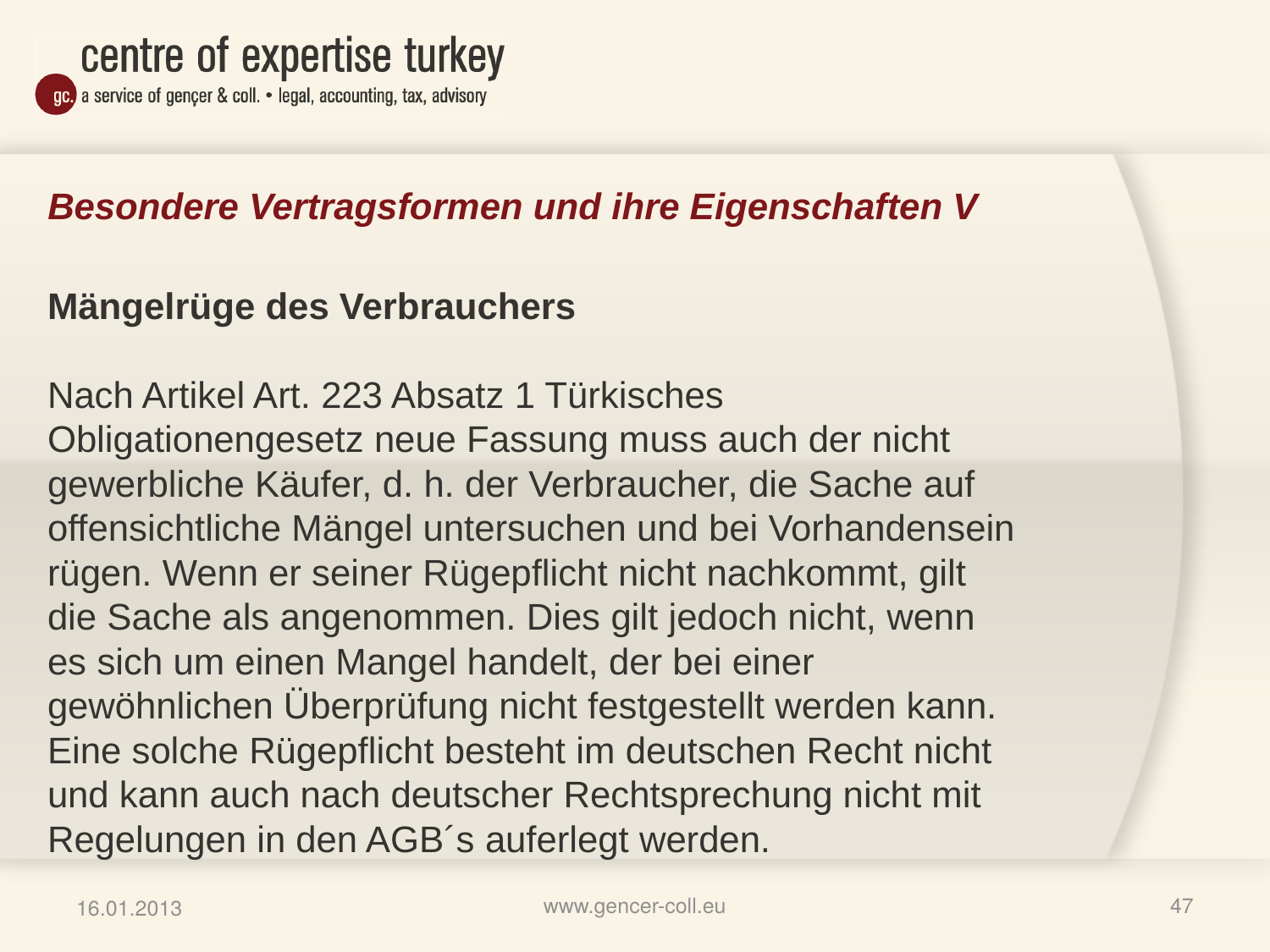

# Besondere Vertragsformen und ihre Eigenschaften V
Mängelrüge des Verbrauchers

Nach Artikel Art. 223 Absatz 1 Türkisches Obligationengesetz neue Fassung muss auch der nicht gewerbliche Käufer, d. h. der Verbraucher, die Sache auf offensichtliche Mängel untersuchen und bei Vorhandensein rügen. Wenn er seiner Rügepflicht nicht nachkommt, gilt die Sache als angenommen. Dies gilt jedoch nicht, wenn es sich um einen Mangel handelt, der bei einer gewöhnlichen Überprüfung nicht festgestellt werden kann. Eine solche Rügepflicht besteht im deutschen Recht nicht und kann auch nach deutscher Rechtsprechung nicht mit Regelungen in den AGB´s auferlegt werden.
16.01.2013
www.gencer-coll.eu
47